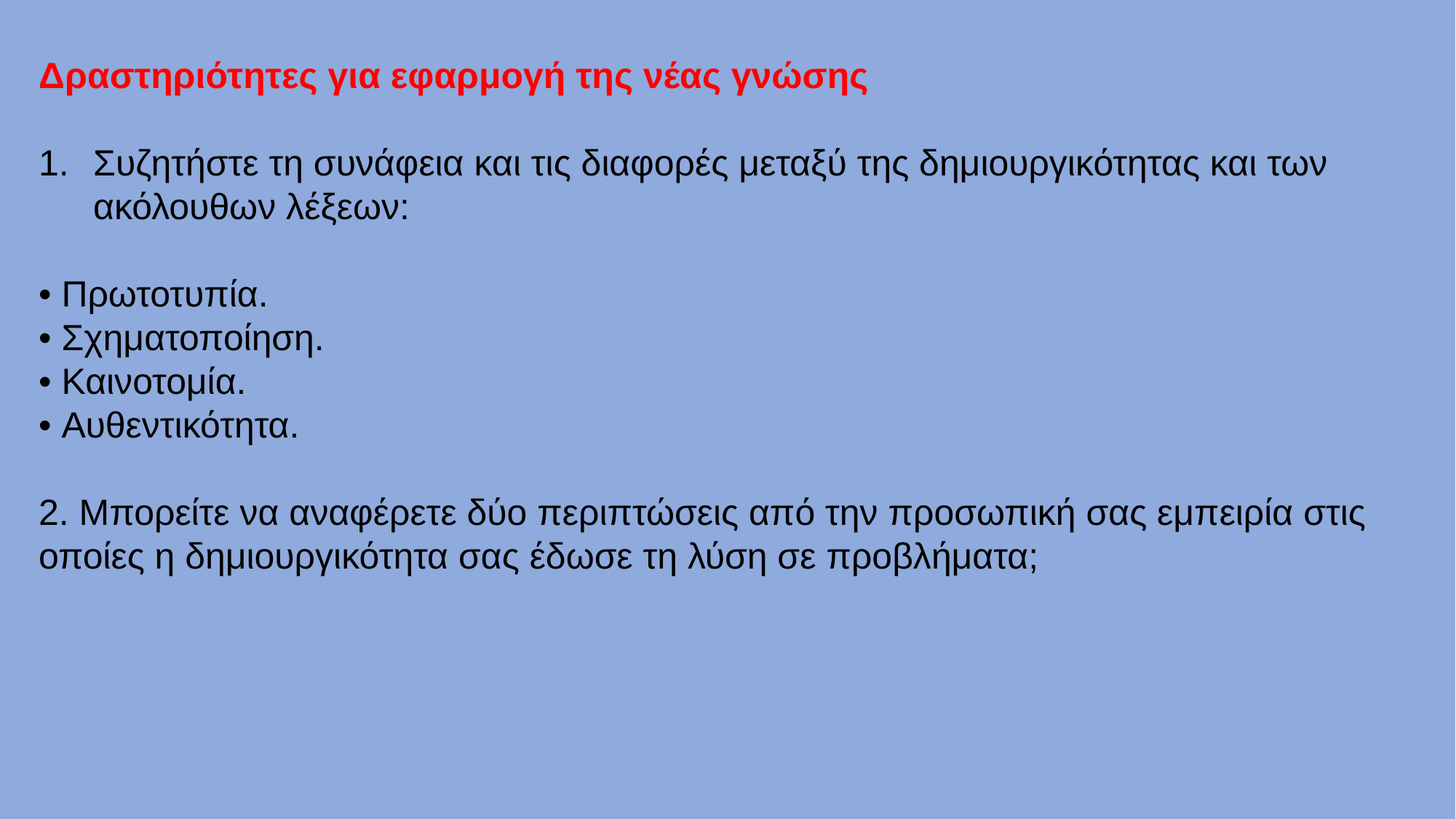

Δραστηριότητες για εφαρμογή της νέας γνώσης

Συζητήστε τη συνάφεια και τις διαφορές μεταξύ της δημιουργικότητας και των ακόλουθων λέξεων:

• Πρωτοτυπία.
• Σχηματοποίηση.
• Καινοτομία.
• Αυθεντικότητα.

2. Μπορείτε να αναφέρετε δύο περιπτώσεις από την προσωπική σας εμπειρία στις οποίες η δημιουργικότητα σας έδωσε τη λύση σε προβλήματα;